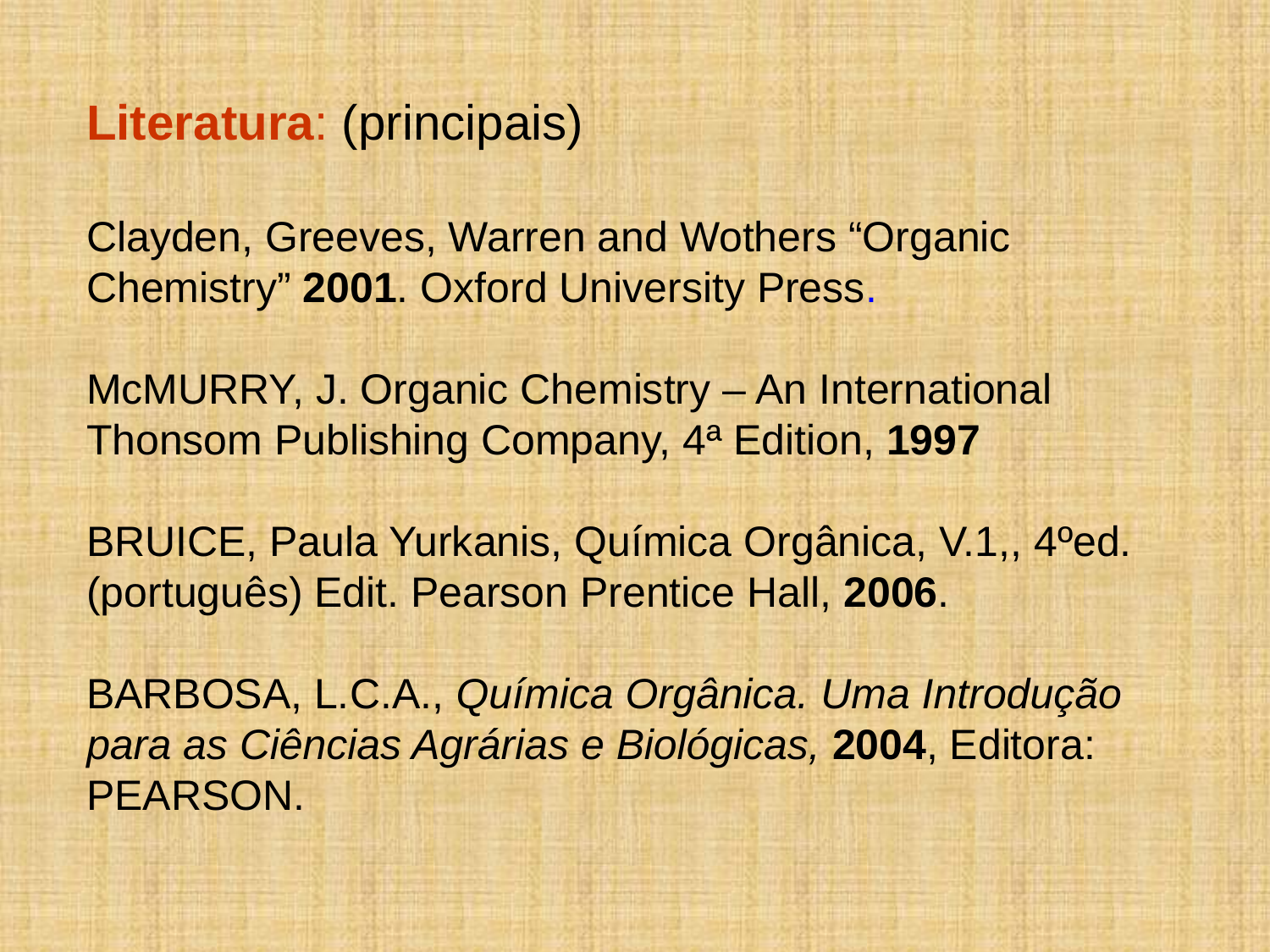

Literatura: (principais)

Clayden, Greeves, Warren and Wothers “Organic Chemistry” 2001. Oxford University Press.

McMURRY, J. Organic Chemistry – An International Thonsom Publishing Company, 4ª Edition, 1997

BRUICE, Paula Yurkanis, Química Orgânica, V.1,, 4ºed. (português) Edit. Pearson Prentice Hall, 2006.

BARBOSA, L.C.A., Química Orgânica. Uma Introdução para as Ciências Agrárias e Biológicas, 2004, Editora: PEARSON.